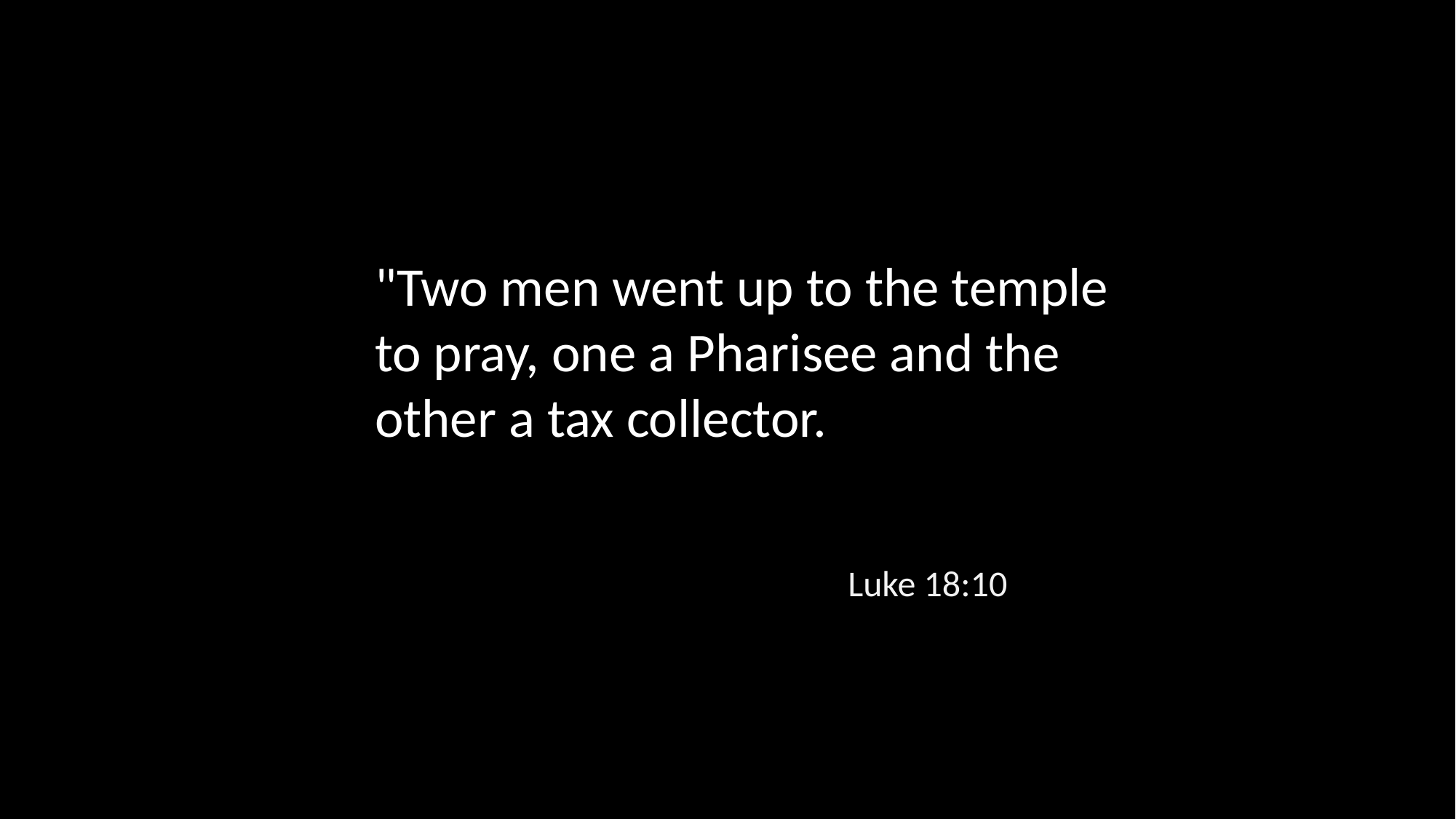

"Two men went up to the temple to pray, one a Pharisee and the other a tax collector.
Luke 18:10